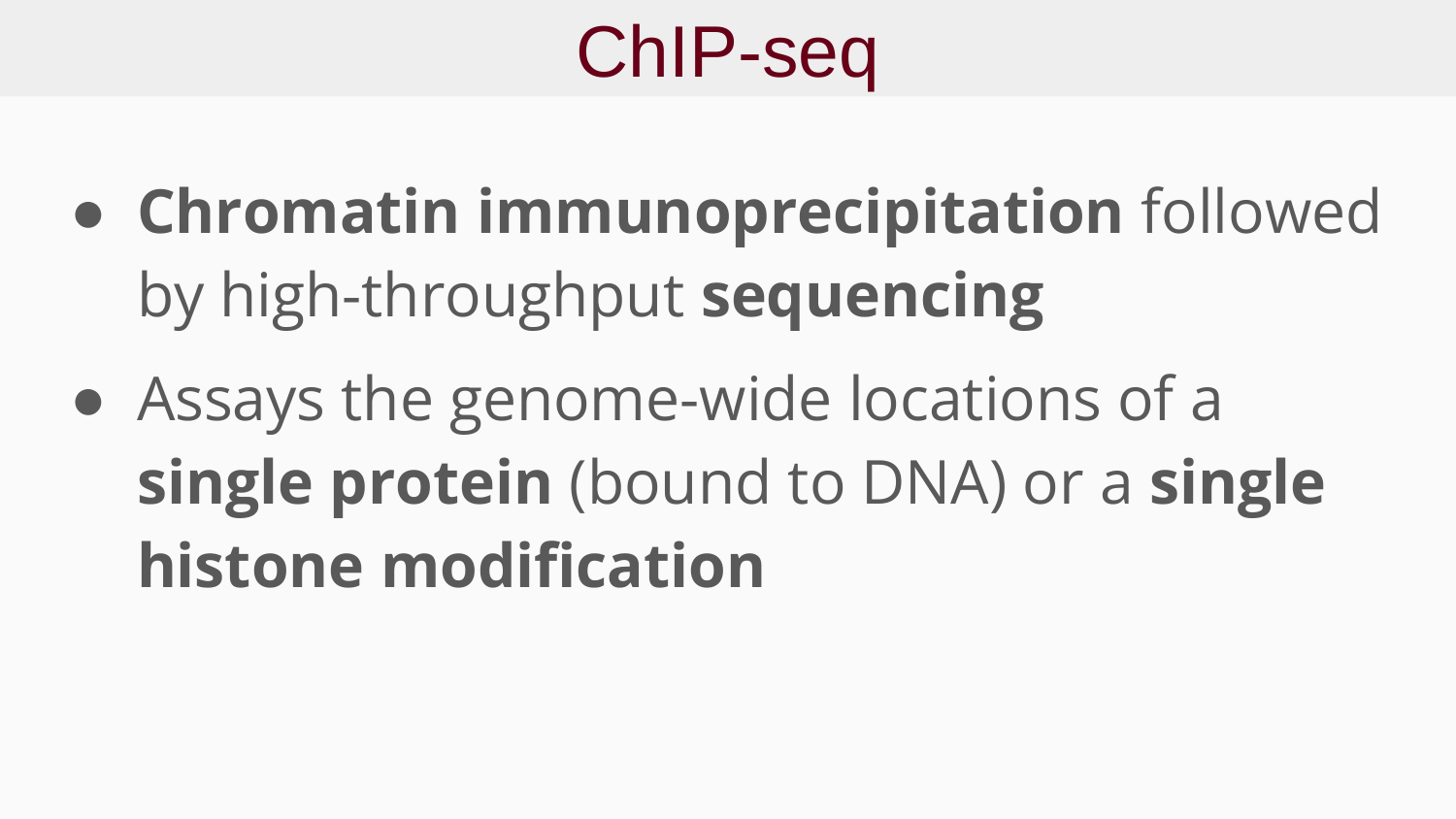

# ChIP-seq
Chromatin immunoprecipitation followed by high-throughput sequencing
Assays the genome-wide locations of a single protein (bound to DNA) or a single histone modification